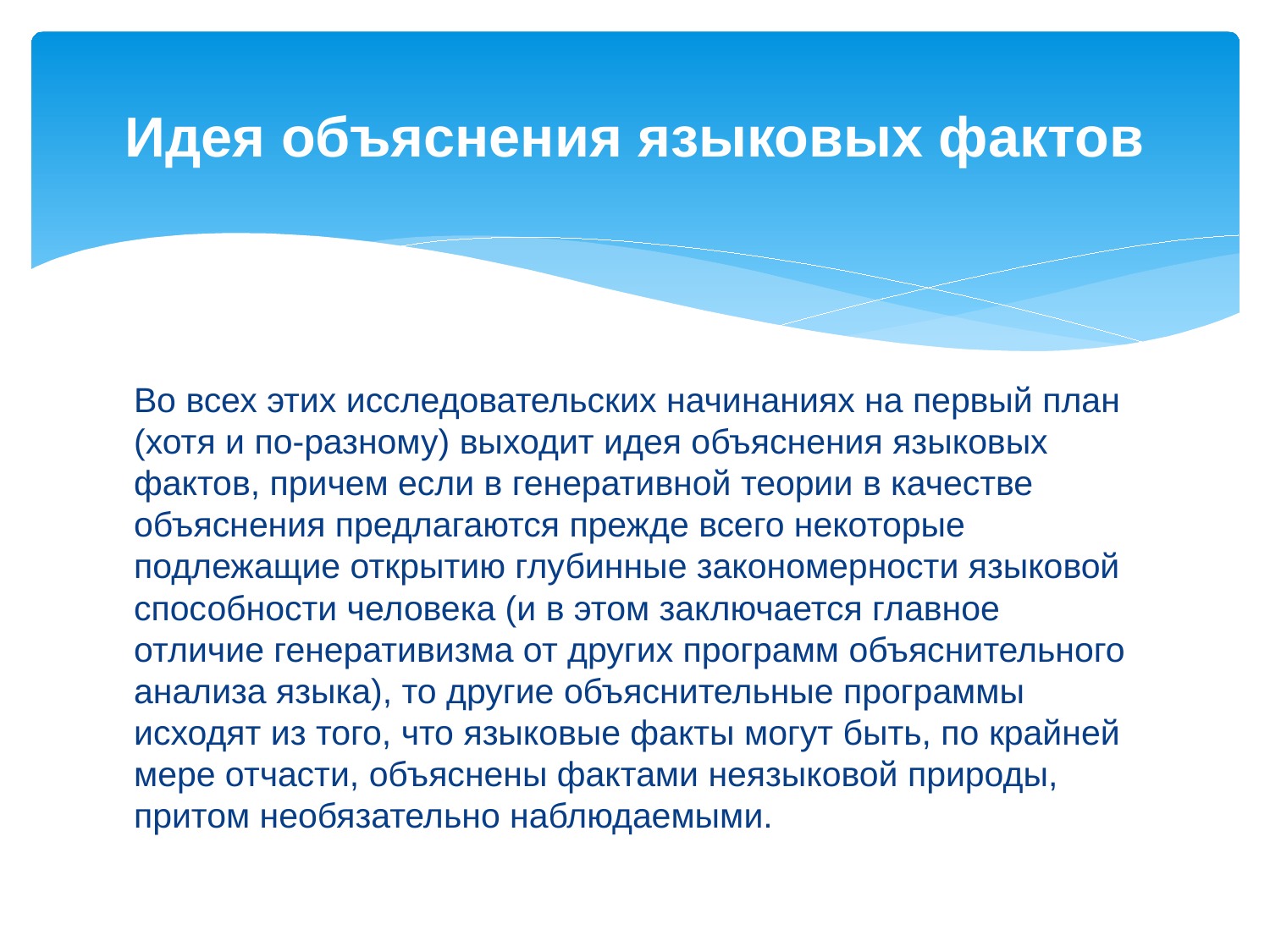

# Идея объяснения языковых фактов
Во всех этих исследовательских начинаниях на первый план (хотя и по-разному) выходит идея объяснения языковых фактов, причем если в генеративной теории в качестве объяснения предлагаются прежде всего некоторые подлежащие открытию глубинные закономерности языковой способности человека (и в этом заключается главное отличие генеративизма от других программ объяснительного анализа языка), то другие объяснительные программы исходят из того, что языковые факты могут быть, по крайней мере отчасти, объяснены фактами неязыковой природы, притом необязательно наблюдаемыми.